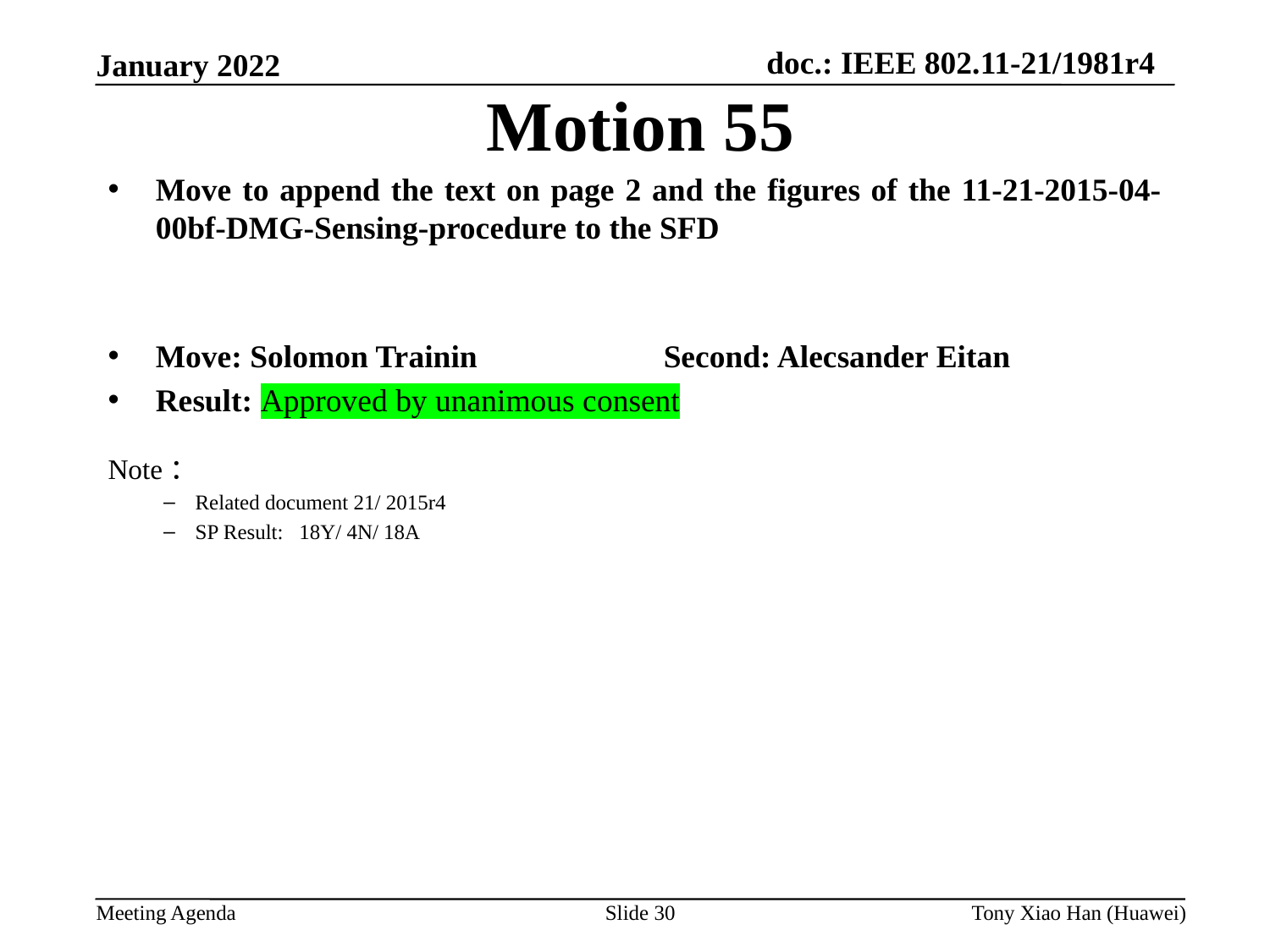

Motion 55

Move to append the text on page 2 and the figures of the 11-21-2015-04-00bf-DMG-Sensing-procedure to the SFD

Move: Solomon Trainin		Second: Alecsander Eitan
Result: Approved by unanimous consent

Note：
Related document 21/ 2015r4
SP Result:   18Y/ 4N/ 18A

Slide 30
Tony Xiao Han (Huawei)